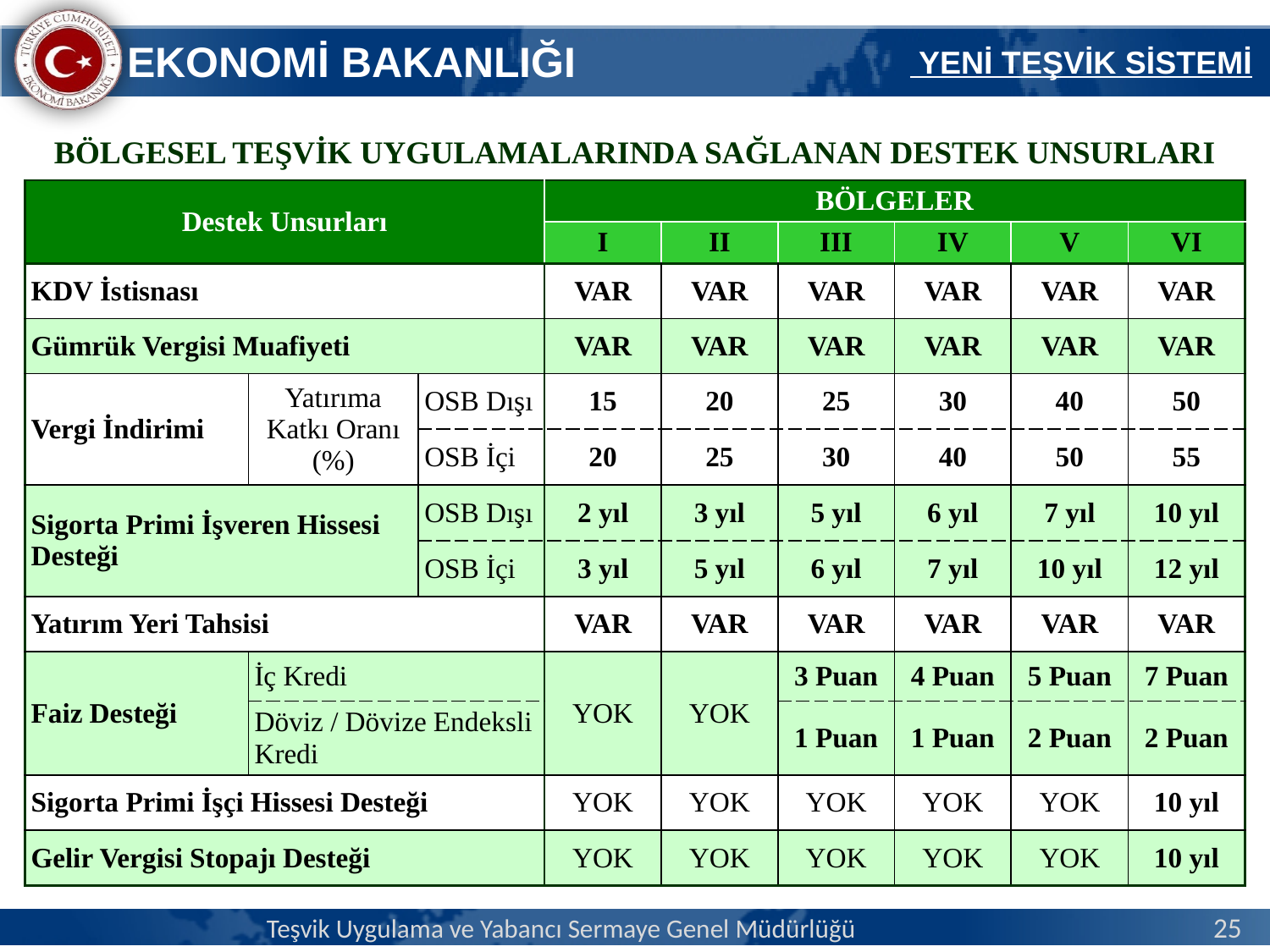

YENİ TEŞVİK SİSTEMİ
| BÖLGESEL TEŞVİK UYGULAMALARINDA SAĞLANAN DESTEK UNSURLARI |  |  |  |  |  |  |  |  |
| --- | --- | --- | --- | --- | --- | --- | --- | --- |
| Destek Unsurları |  |  | BÖLGELER |  |  |  |  |  |
|  |  |  | I | II | III | IV | V | VI |
| KDV İstisnası |  |  | VAR | VAR | VAR | VAR | VAR | VAR |
| Gümrük Vergisi Muafiyeti |  |  | VAR | VAR | VAR | VAR | VAR | VAR |
| Vergi İndirimi | Yatırıma Katkı Oranı (%) | OSB Dışı | 15 | 20 | 25 | 30 | 40 | 50 |
|  |  | OSB İçi | 20 | 25 | 30 | 40 | 50 | 55 |
| Sigorta Primi İşveren Hissesi Desteği |  | OSB Dışı | 2 yıl | 3 yıl | 5 yıl | 6 yıl | 7 yıl | 10 yıl |
|  |  | OSB İçi | 3 yıl | 5 yıl | 6 yıl | 7 yıl | 10 yıl | 12 yıl |
| Yatırım Yeri Tahsisi |  |  | VAR | VAR | VAR | VAR | VAR | VAR |
| Faiz Desteği | İç Kredi |  | YOK | YOK | 3 Puan | 4 Puan | 5 Puan | 7 Puan |
|  | Döviz / Dövize Endeksli Kredi |  |  |  | 1 Puan | 1 Puan | 2 Puan | 2 Puan |
| Sigorta Primi İşçi Hissesi Desteği |  |  | YOK | YOK | YOK | YOK | YOK | 10 yıl |
| Gelir Vergisi Stopajı Desteği |  |  | YOK | YOK | YOK | YOK | YOK | 10 yıl |
Teşvik Uygulama ve Yabancı Sermaye Genel Müdürlüğü